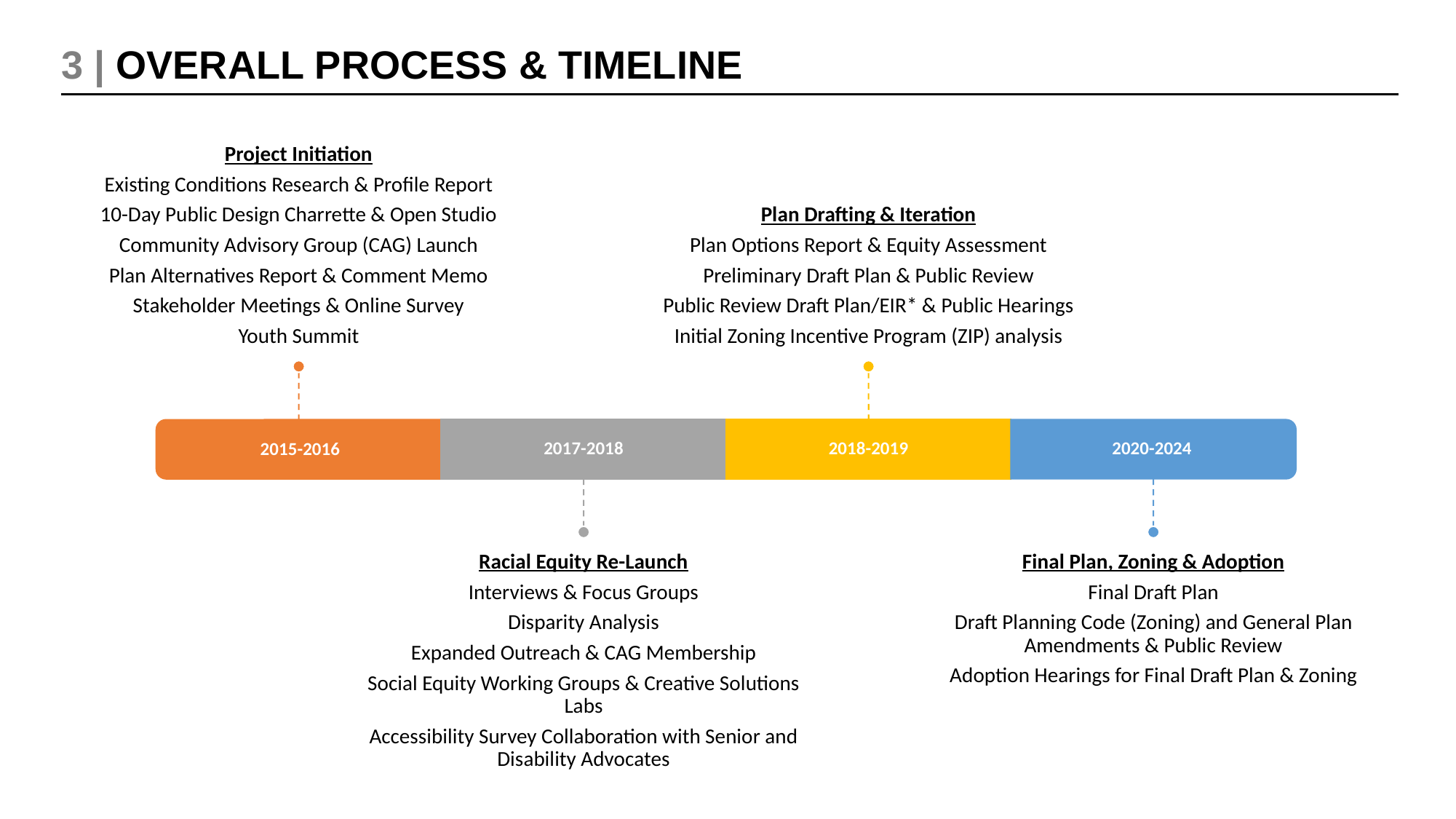

3 | OVERALL PROCESS & TIMELINE
2015-2016
Project Initiation
Existing Conditions Research & Profile Report
10-Day Public Design Charrette & Open Studio
Community Advisory Group (CAG) Launch
Plan Alternatives Report & Comment Memo
Stakeholder Meetings & Online Survey
Youth Summit
2017-2018
Racial Equity Re-Launch
Interviews & Focus Groups
Disparity Analysis
Expanded Outreach & CAG Membership
Social Equity Working Groups & Creative Solutions Labs
Accessibility Survey Collaboration with Senior and Disability Advocates
2018-2019
Plan Drafting & Iteration
Plan Options Report & Equity Assessment
Preliminary Draft Plan & Public Review
Public Review Draft Plan/EIR* & Public Hearings
Initial Zoning Incentive Program (ZIP) analysis
2020-2024
Final Plan, Zoning & Adoption
Final Draft Plan
Draft Planning Code (Zoning) and General Plan Amendments & Public Review
Adoption Hearings for Final Draft Plan & Zoning
DOSP BRIEFINGS   |   APRIL - MAY  2024
3